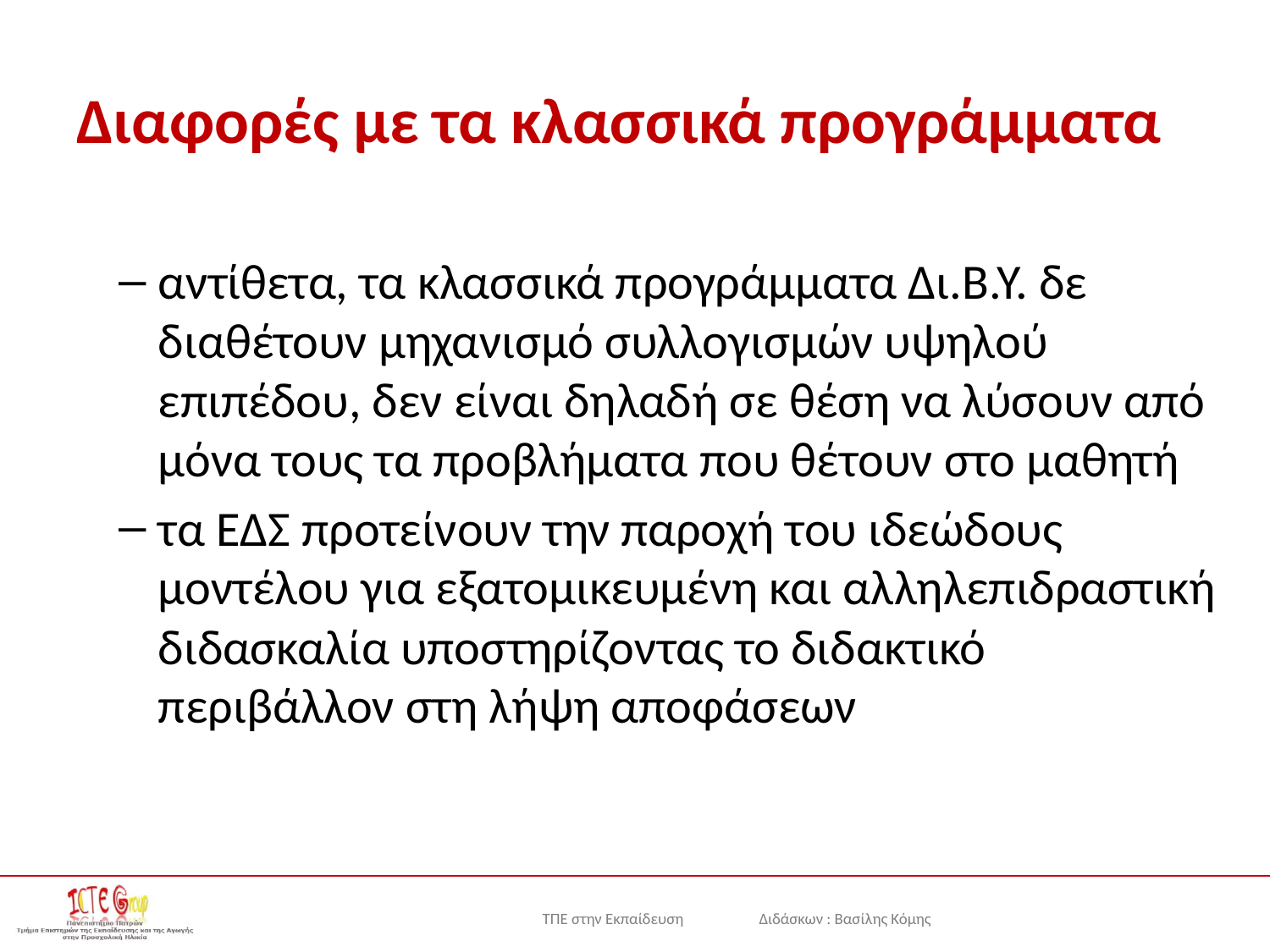

# Διαφορές με τα κλασσικά προγράμματα
αντίθετα, τα κλασσικά προγράμματα Δι.Β.Υ. δε διαθέτουν μηχανισμό συλλογισμών υψηλού επιπέδου, δεν είναι δηλαδή σε θέση να λύσουν από μόνα τους τα προβλήματα που θέτουν στο μαθητή
τα EΔΣ προτείνουν την παροχή του ιδεώδους μοντέλου για εξατομικευμένη και αλληλεπιδραστική διδασκαλία υποστηρίζοντας το διδακτικό περιβάλλον στη λήψη αποφάσεων